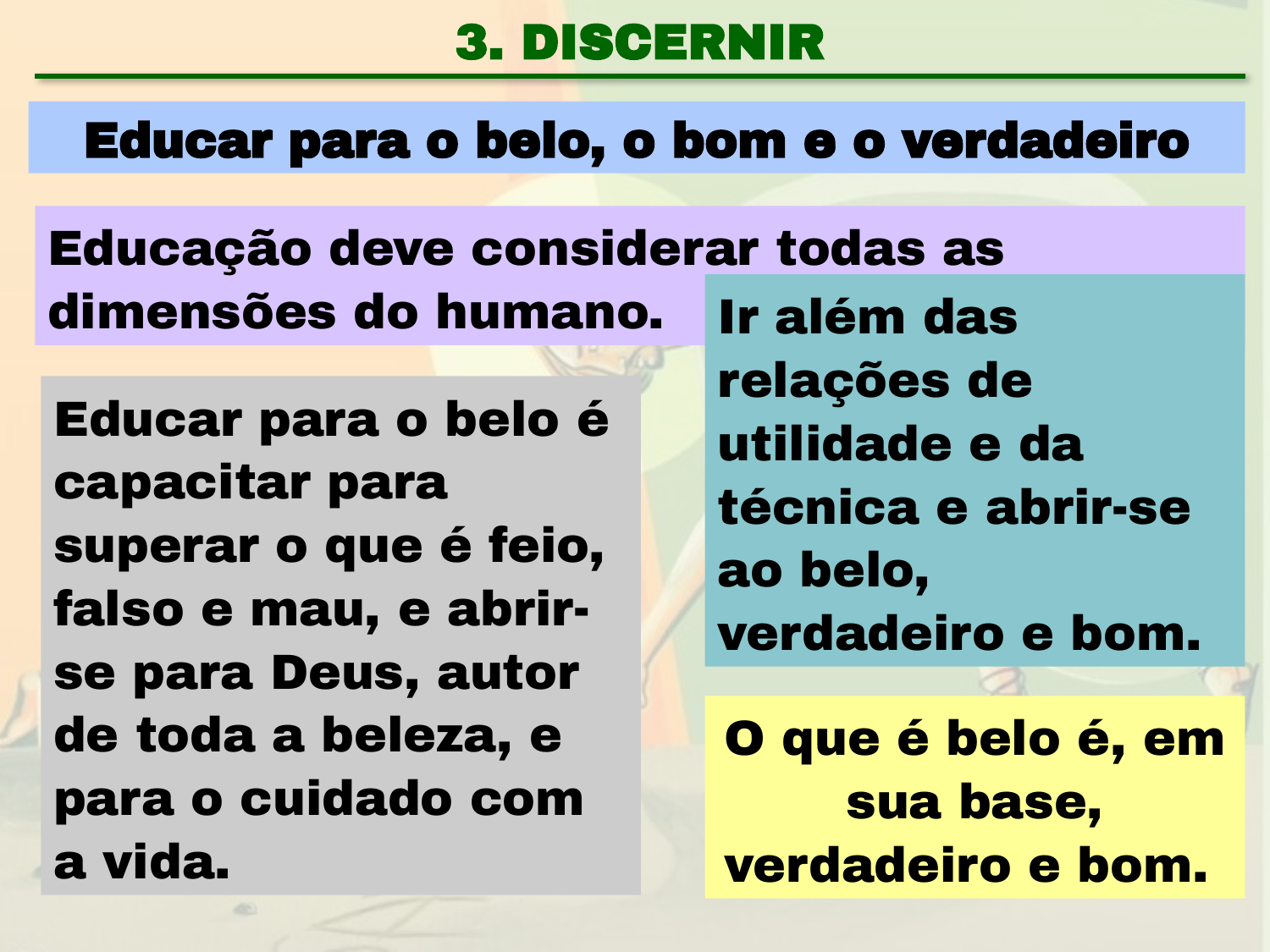

3. DISCERNIR
Educar para o belo, o bom e o verdadeiro
Educação deve considerar todas as dimensões do humano.
Ir além das relações de utilidade e da técnica e abrir-se ao belo, verdadeiro e bom.
Educar para o belo é capacitar para superar o que é feio, falso e mau, e abrir-se para Deus, autor de toda a beleza, e para o cuidado com a vida.

O que é belo é, em sua base, verdadeiro e bom.